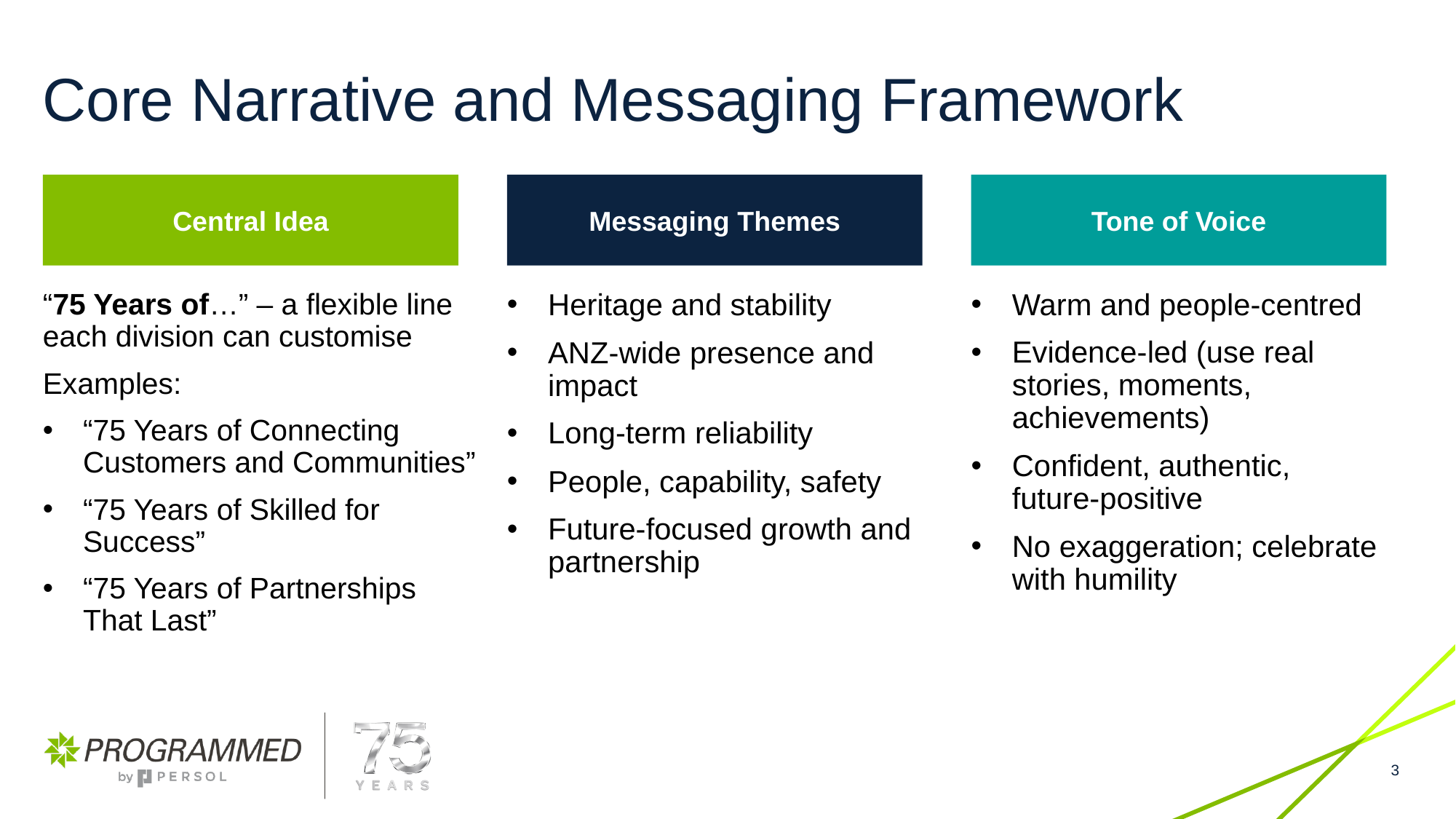

# Core Narrative and Messaging Framework
Central Idea
Messaging Themes
Tone of Voice
“75 Years of…” – a flexible line each division can customise
Examples:
“75 Years of Connecting Customers and Communities”
“75 Years of Skilled for Success”
“75 Years of Partnerships That Last”
Heritage and stability
ANZ-wide presence and impact
Long‑term reliability
People, capability, safety
Future‑focused growth and partnership
Warm and people‑centred
Evidence-led (use real stories, moments, achievements)
Confident, authentic, future‑positive
No exaggeration; celebrate with humility
3